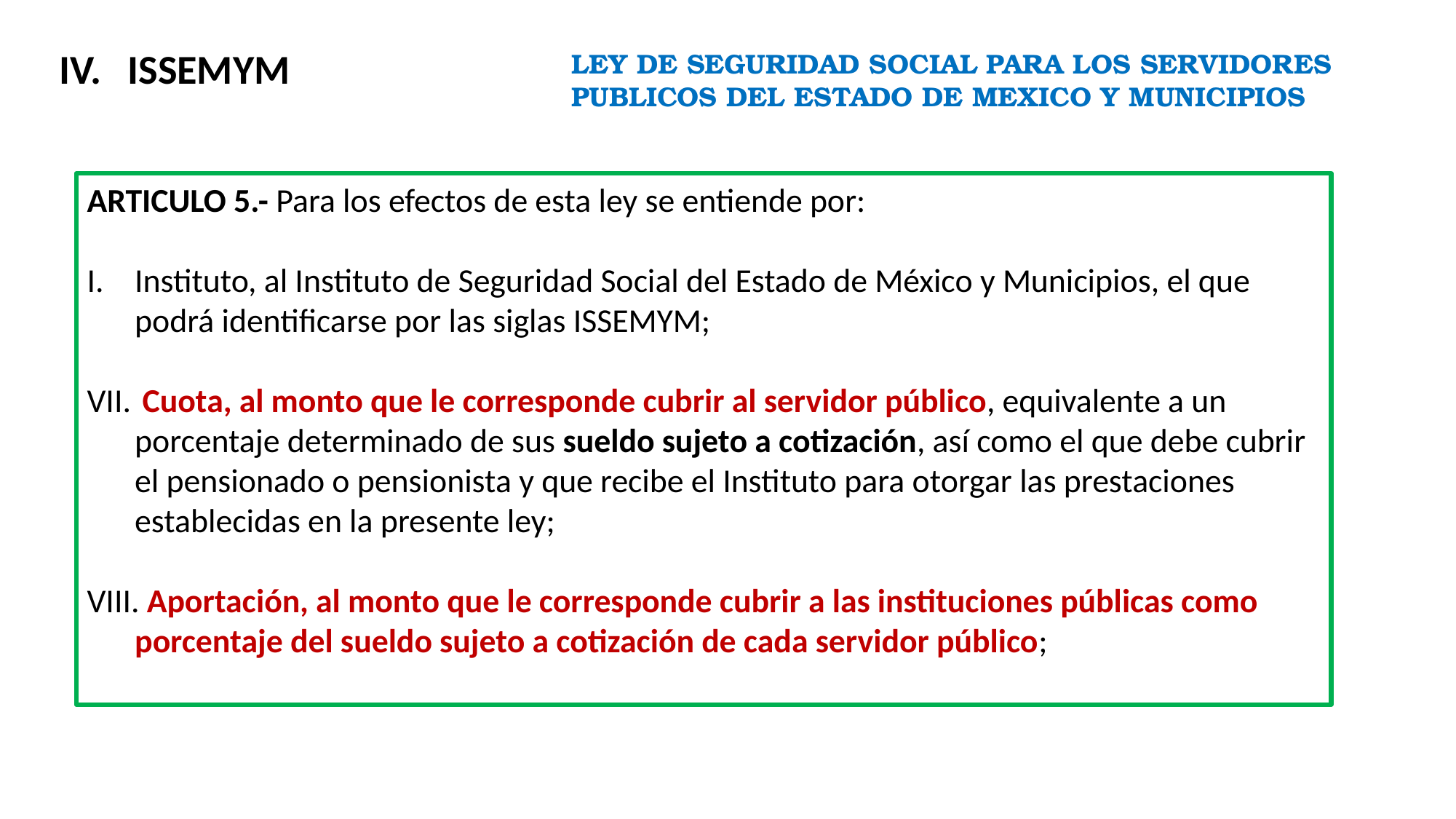

ISSEMYM
LEY DE SEGURIDAD SOCIAL PARA LOS SERVIDORES PUBLICOS DEL ESTADO DE MEXICO Y MUNICIPIOS
ARTICULO 5.- Para los efectos de esta ley se entiende por:

Instituto, al Instituto de Seguridad Social del Estado de México y Municipios, el que podrá identificarse por las siglas ISSEMYM;

 Cuota, al monto que le corresponde cubrir al servidor público, equivalente a un porcentaje determinado de sus sueldo sujeto a cotización, así como el que debe cubrir el pensionado o pensionista y que recibe el Instituto para otorgar las prestaciones establecidas en la presente ley;

 Aportación, al monto que le corresponde cubrir a las instituciones públicas como porcentaje del sueldo sujeto a cotización de cada servidor público;